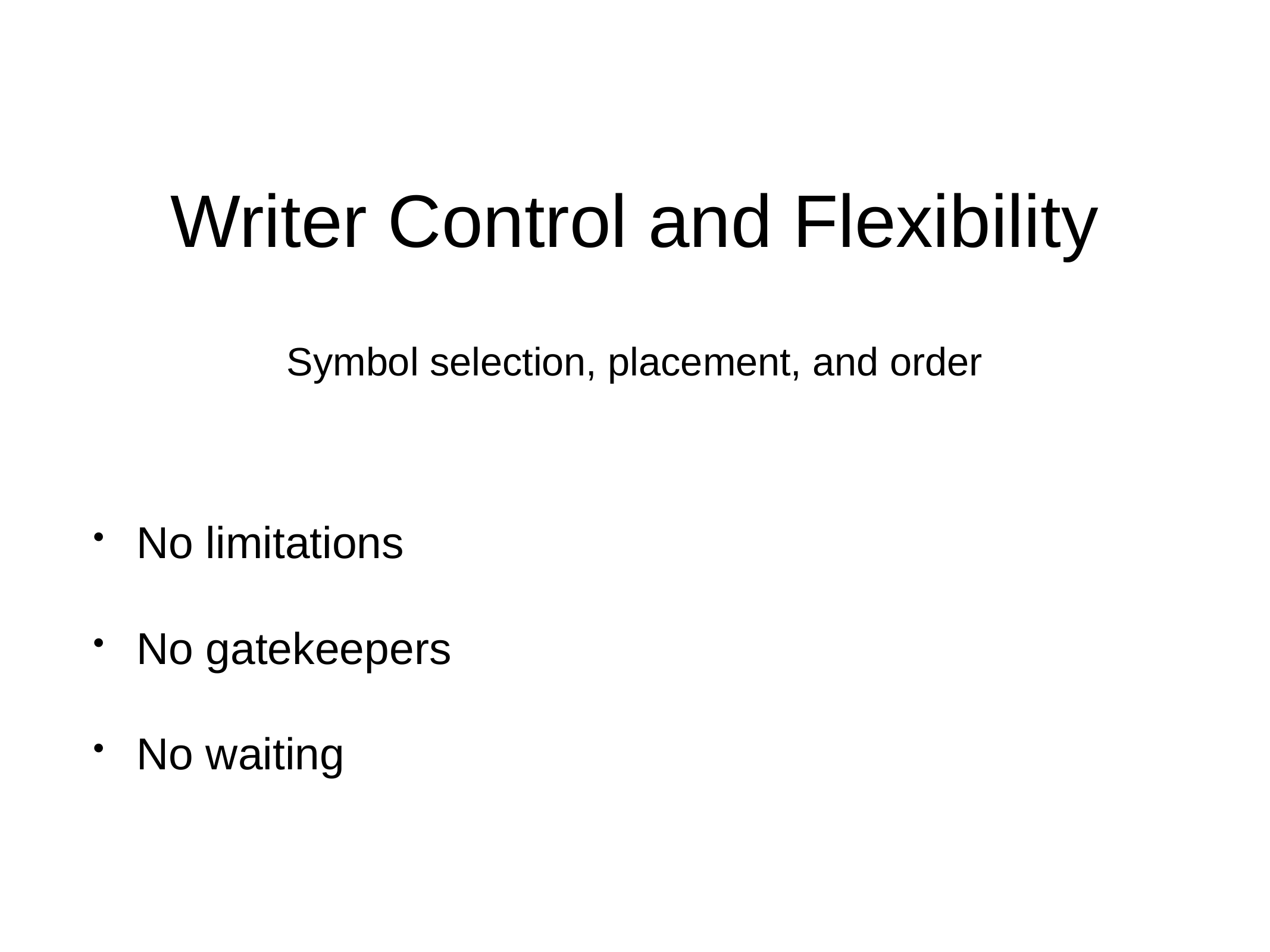

# Writer Control and Flexibility
Symbol selection, placement, and order
No limitations
No gatekeepers
No waiting